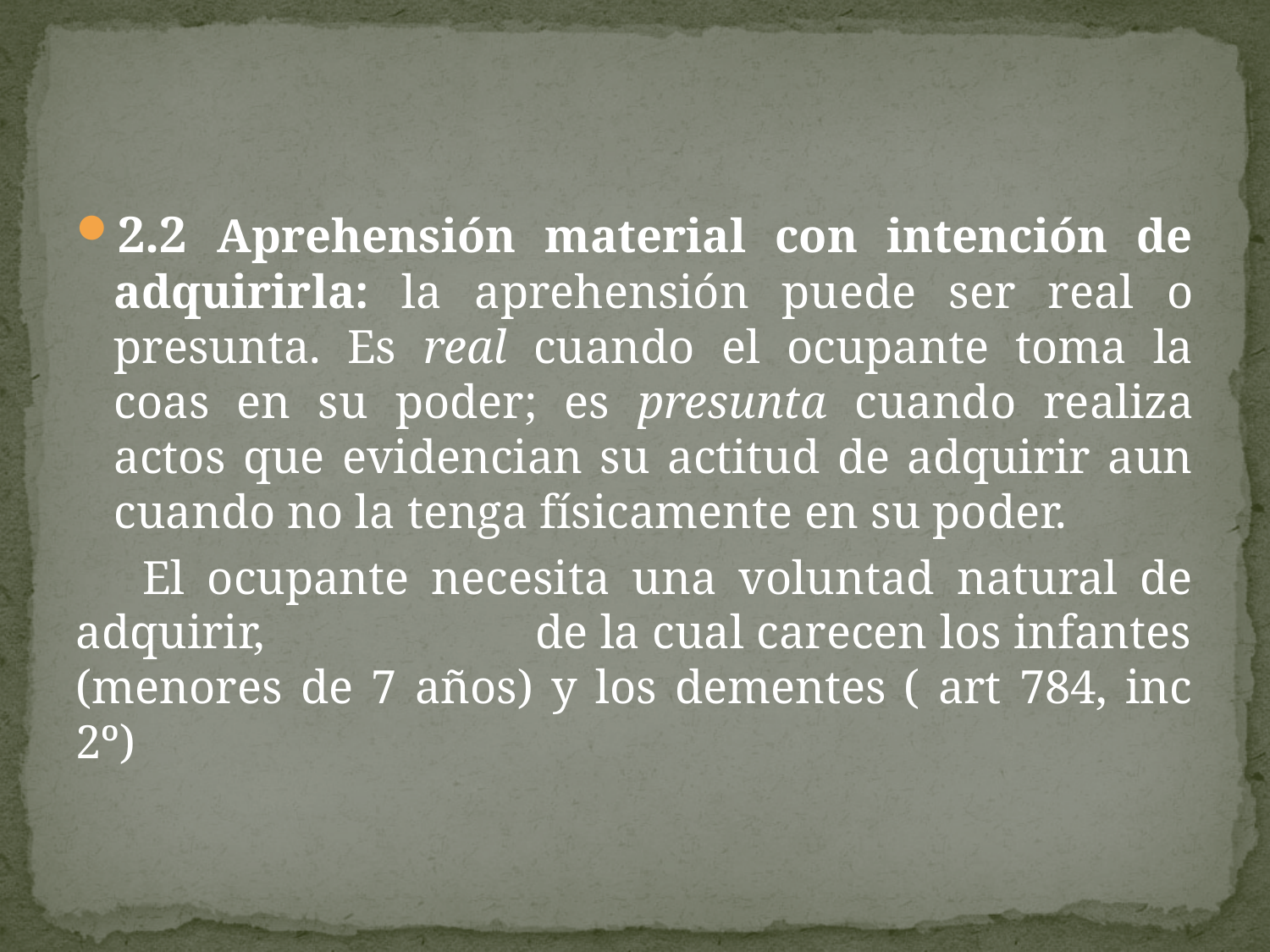

2.2 Aprehensión material con intención de adquirirla: la aprehensión puede ser real o presunta. Es real cuando el ocupante toma la coas en su poder; es presunta cuando realiza actos que evidencian su actitud de adquirir aun cuando no la tenga físicamente en su poder.
   El ocupante necesita una voluntad natural de adquirir,                      de la cual carecen los infantes (menores de 7 años) y los dementes ( art 784, inc 2º)